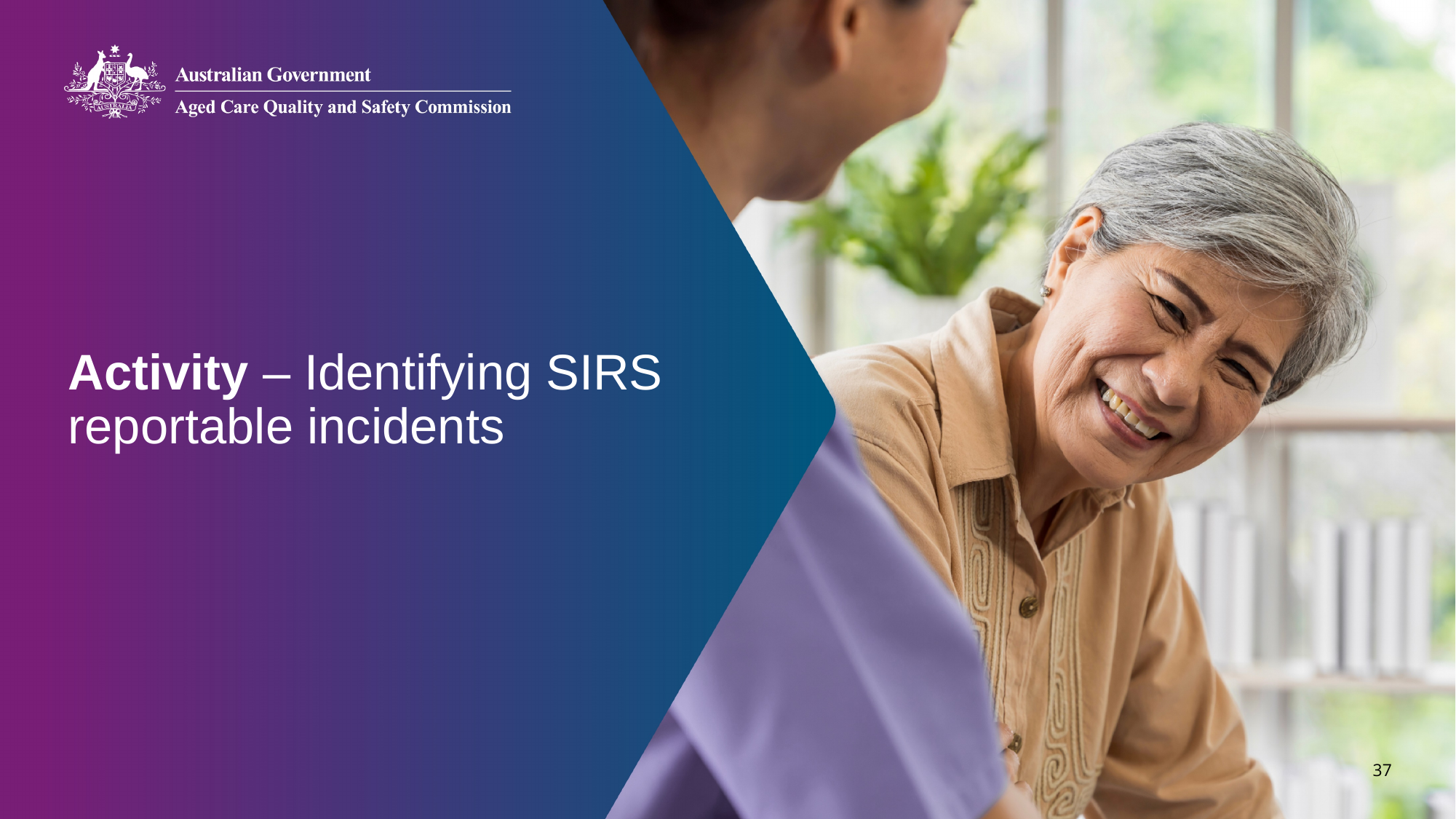

# Activity – Identifying SIRS reportable incidents